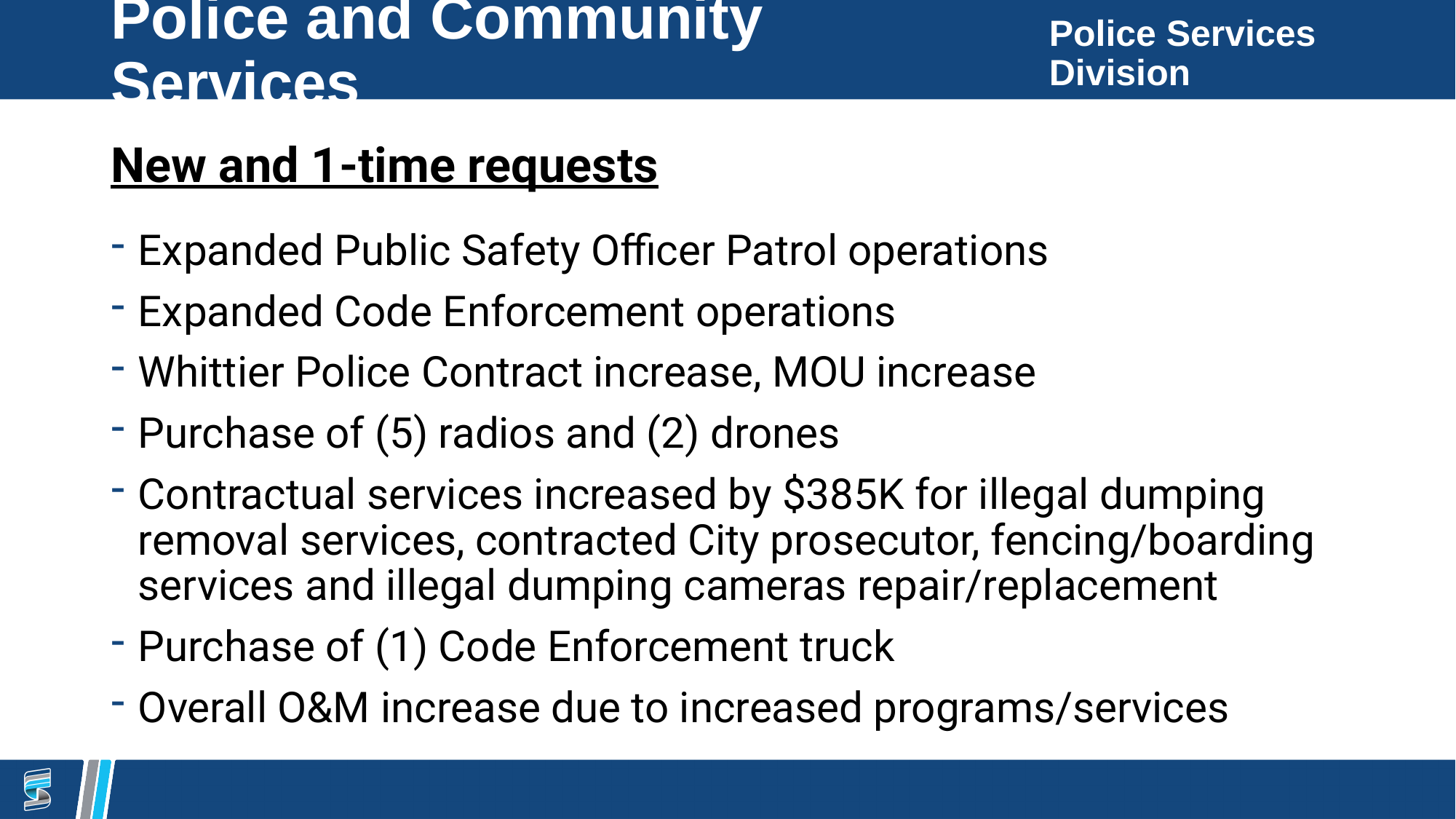

# Police and Community Services
Police Services
Division
New and 1-time requests

Expanded Public Safety Officer Patrol operations
Expanded Code Enforcement operations
Whittier Police Contract increase, MOU increase
Purchase of (5) radios and (2) drones
Contractual services increased by $385K for illegal dumping removal services, contracted City prosecutor, fencing/boarding services and illegal dumping cameras repair/replacement
Purchase of (1) Code Enforcement truck
Overall O&M increase due to increased programs/services